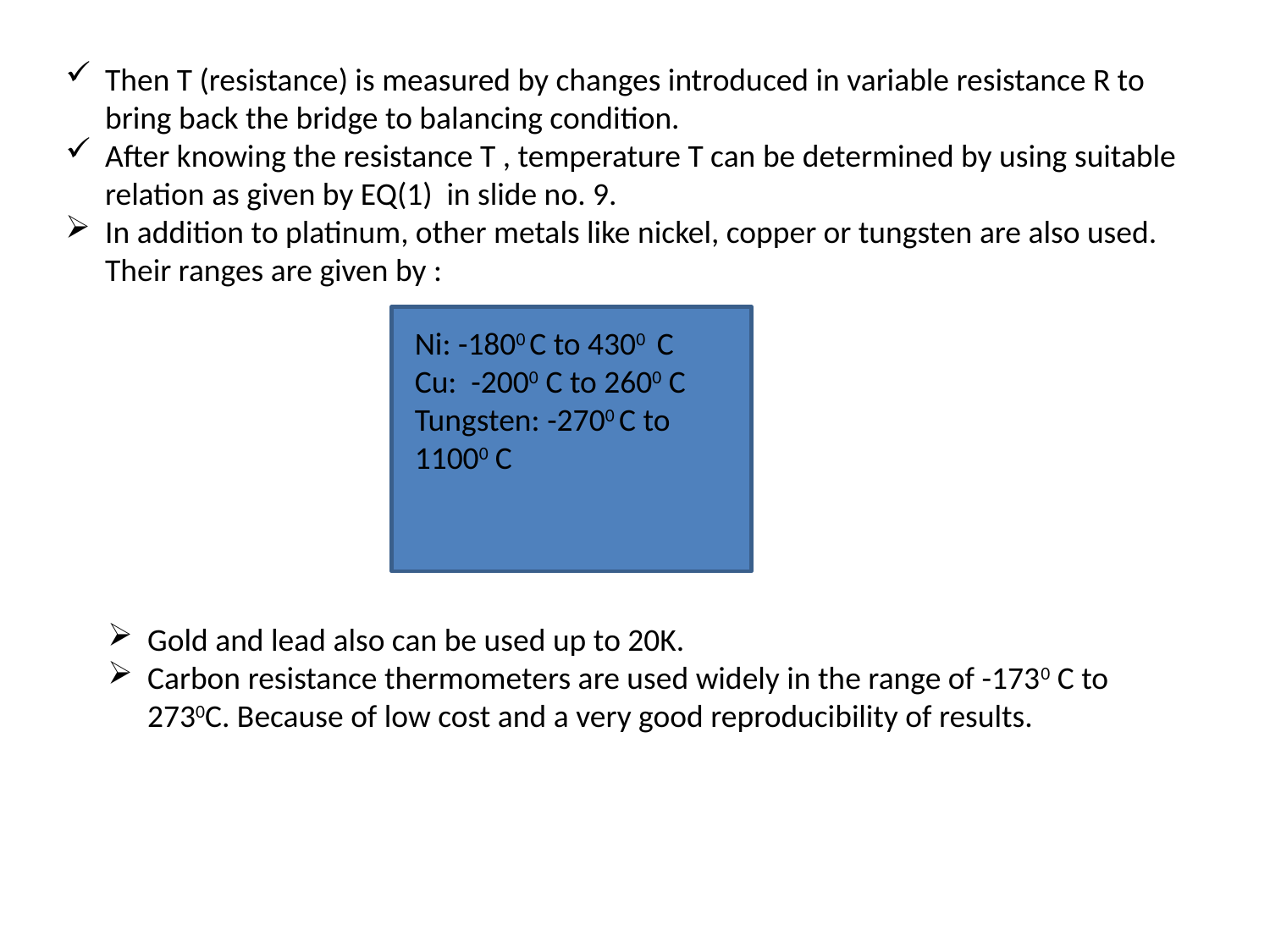

Then T (resistance) is measured by changes introduced in variable resistance R to bring back the bridge to balancing condition.
After knowing the resistance T , temperature T can be determined by using suitable relation as given by EQ(1)  in slide no. 9.
In addition to platinum, other metals like nickel, copper or tungsten are also used. Their ranges are given by :

Ni: -1800 C to 4300  C
Cu:  -2000 C to 2600 C
Tungsten: -2700 C to 11000 C

Gold and lead also can be used up to 20K.
Carbon resistance thermometers are used widely in the range of -1730 C to 2730C. Because of low cost and a very good reproducibility of results.